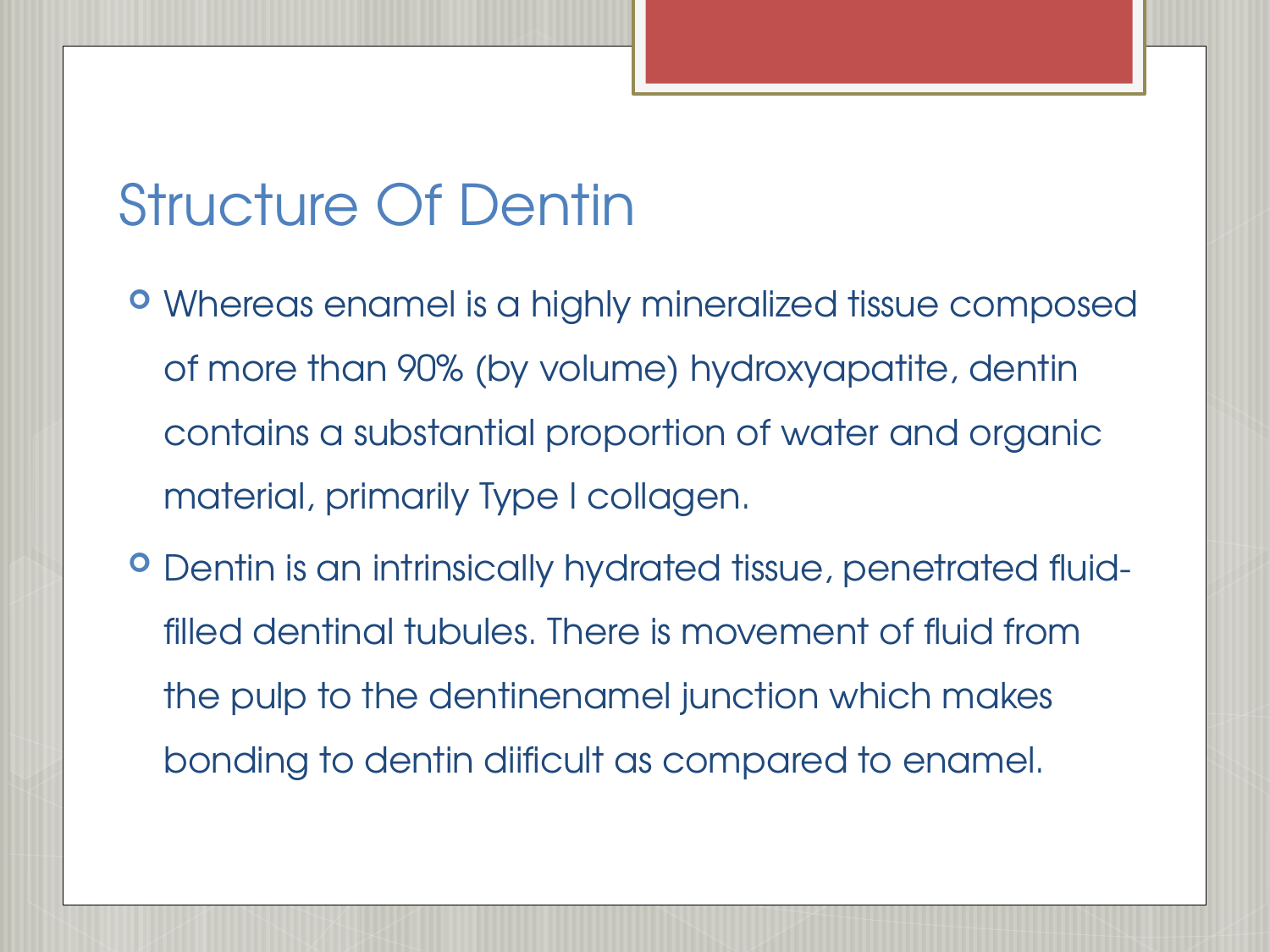

# Structure Of Dentin
Whereas enamel is a highly mineralized tissue composed of more than 90% (by volume) hydroxyapatite, dentin contains a substantial proportion of water and organic material, primarily Type I collagen.
Dentin is an intrinsically hydrated tissue, penetrated fluid-filled dentinal tubules. There is movement of fluid from the pulp to the dentinenamel junction which makes bonding to dentin diificult as compared to enamel.